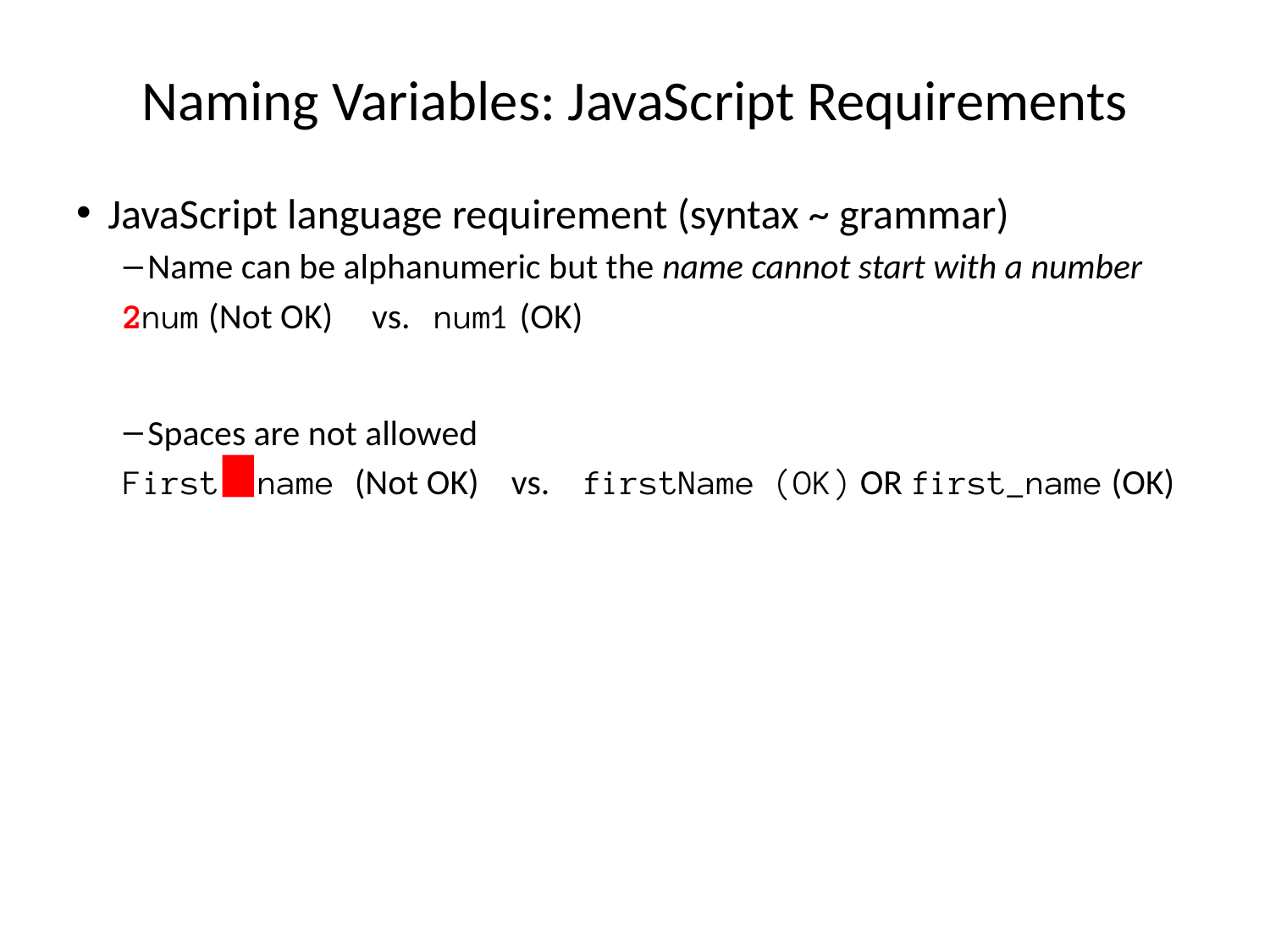

# Naming Variables: JavaScript Requirements
JavaScript language requirement (syntax ~ grammar)
Name can be alphanumeric but the name cannot start with a number
2num (Not OK)  vs.   num1 (OK)

Spaces are not allowed
First  name (Not OK)    vs.    firstName (OK) OR first_name (OK)